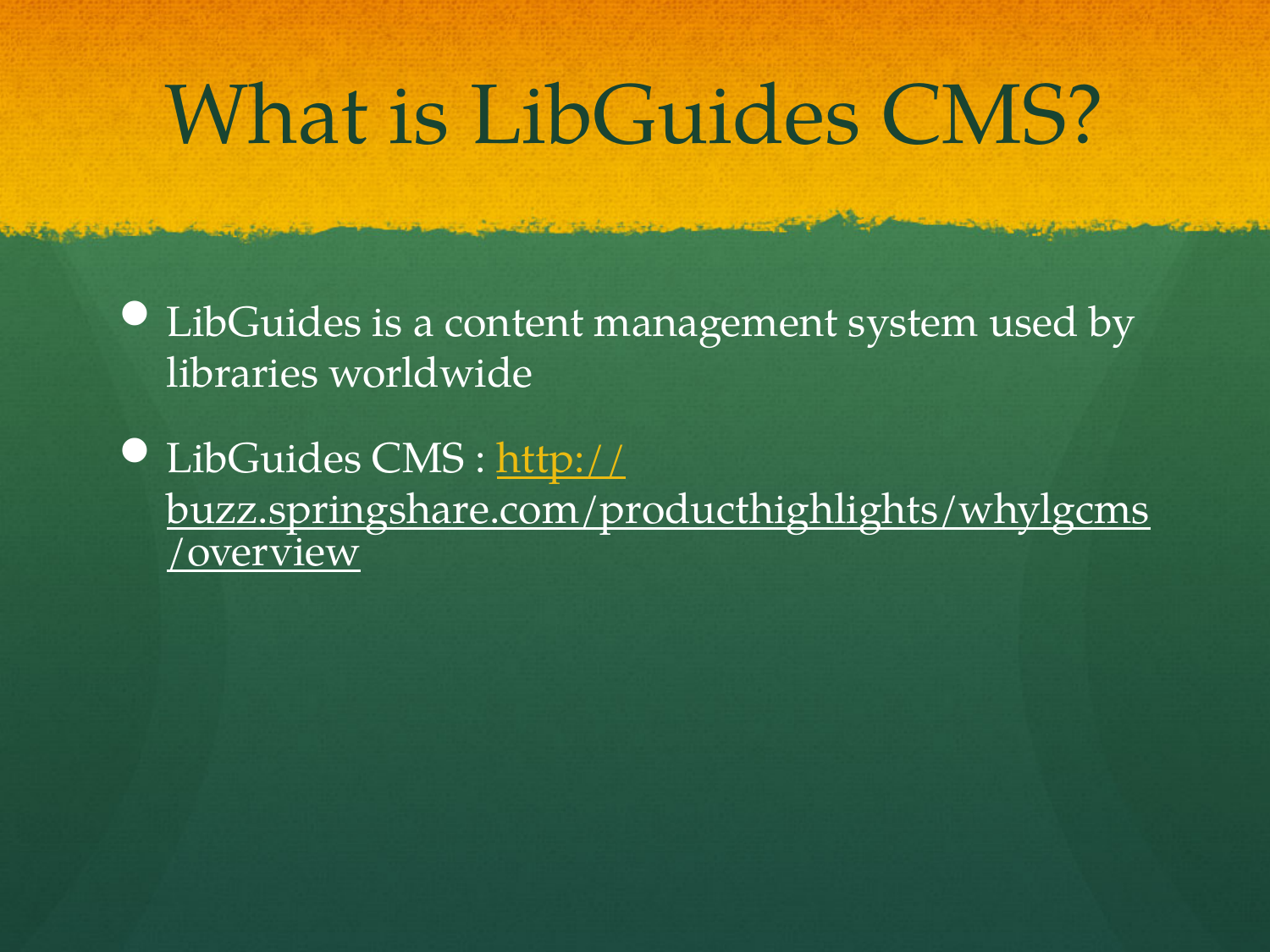

# What is LibGuides CMS?
LibGuides is a content management system used by libraries worldwide
LibGuides CMS : http://buzz.springshare.com/producthighlights/whylgcms/overview